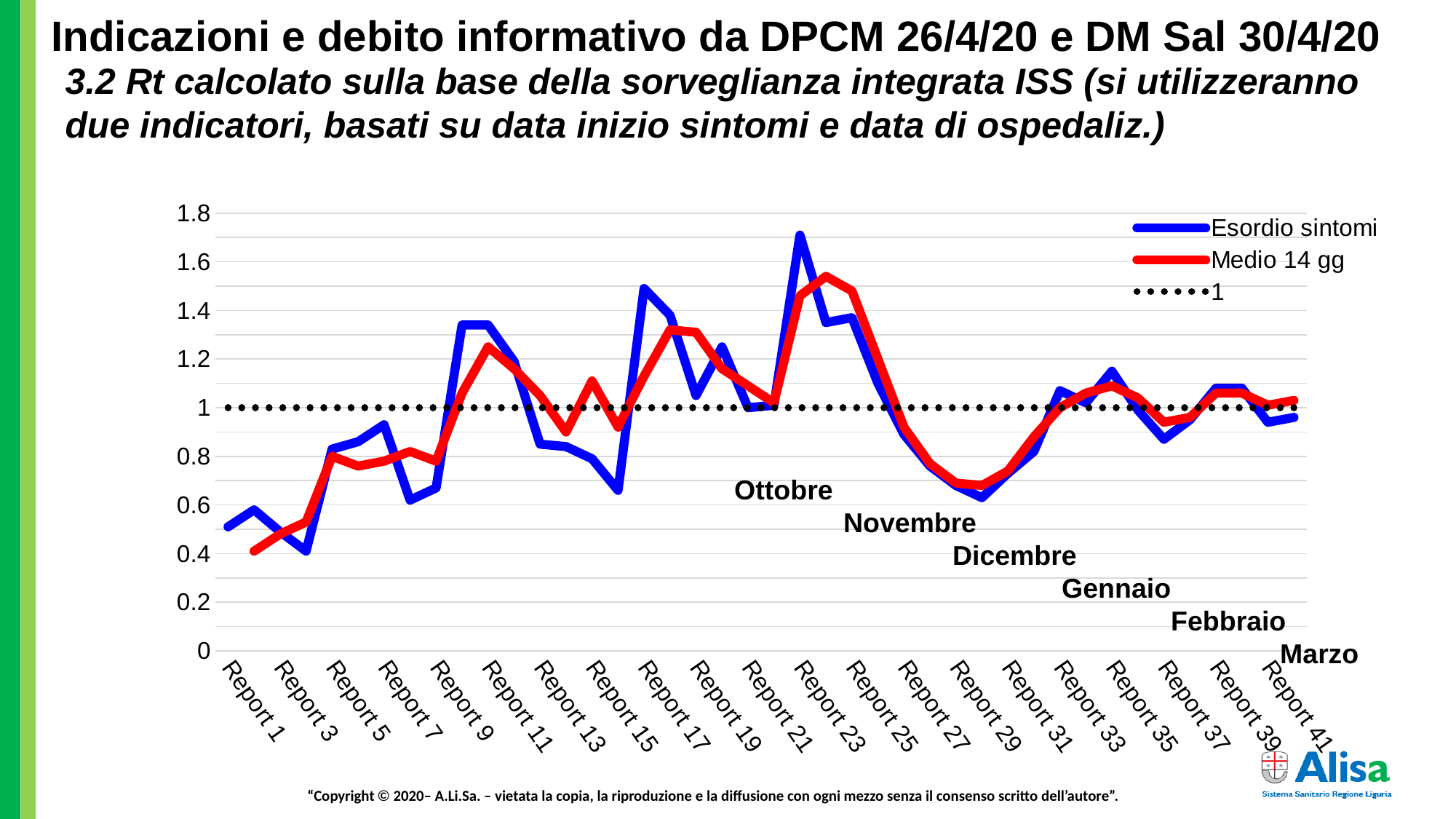

Indicazioni e debito informativo da DPCM 26/4/20 e DM Sal 30/4/20
3.2 Rt calcolato sulla base della sorveglianza integrata ISS (si utilizzeranno due indicatori, basati su data inizio sintomi e data di ospedaliz.)

### Chart

| Category | Esordio sintomi | Medio 14 gg | 1 |
|---|---|---|---|
| Report 1 | 0.51 | None | 1.0 |
| Report 2 | 0.58 | 0.41 | 1.0 |
| Report 3 | 0.49 | 0.48 | 1.0 |
| Report 4 | 0.41 | 0.53 | 1.0 |
| Report 5 | 0.83 | 0.8 | 1.0 |
| Report 6 | 0.86 | 0.76 | 1.0 |
| Report 7 | 0.93 | 0.78 | 1.0 |
| Report 8 | 0.62 | 0.82 | 1.0 |
| Report 9 | 0.67 | 0.78 | 1.0 |
| Report 10 | 1.34 | 1.06 | 1.0 |
| Report 11 | 1.34 | 1.25 | 1.0 |
| Report 12 | 1.19 | 1.16 | 1.0 |
| Report 13 | 0.85 | 1.05 | 1.0 |
| Report 14 | 0.84 | 0.9 | 1.0 |
| Report 15 | 0.79 | 1.11 | 1.0 |
| Report 16 | 0.66 | 0.92 | 1.0 |
| Report 17 | 1.49 | 1.13 | 1.0 |
| Report 18 | 1.38 | 1.32 | 1.0 |
| Report 19 | 1.05 | 1.31 | 1.0 |
| Report 20 | 1.25 | 1.16 | 1.0 |
| Report 21 | 1.0 | 1.09 | 1.0 |
| Report 22 | 1.01 | 1.02 | 1.0 |
| Report 23 | 1.71 | 1.46 | 1.0 |
| Report 24 | 1.35 | 1.54 | 1.0 |
| Report 25 | 1.37 | 1.48 | 1.0 |
| Report 26 | 1.1 | 1.2 | 1.0 |
| Report 27 | 0.89 | 0.92 | 1.0 |
| Report 28 | 0.76 | 0.77 | 1.0 |
| Report 29 | 0.68 | 0.69 | 1.0 |
| Report 30 | 0.63 | 0.68 | 1.0 |
| Report 31 | 0.73 | 0.74 | 1.0 |
| Report 32 | 0.82 | 0.88 | 1.0 |
| Report 33 | 1.07 | 1.0 | 1.0 |
| Report 34 | 1.02 | 1.06 | 1.0 |
| Report 35 | 1.15 | 1.09 | 1.0 |
| Report 36 | 0.99 | 1.04 | 1.0 |
| Report 37 | 0.87 | 0.94 | 1.0 |
| Report 38 | 0.95 | 0.96 | 1.0 |
| Report 39 | 1.08 | 1.06 | 1.0 |
| Report 40 | 1.08 | 1.06 | 1.0 |
| Report 41 | 0.94 | 1.01 | 1.0 |
| Report 42 | 0.96 | 1.03 | 1.0 |
Ottobre
	Novembre
		Dicembre
			Gennaio
				Febbraio
					Marzo